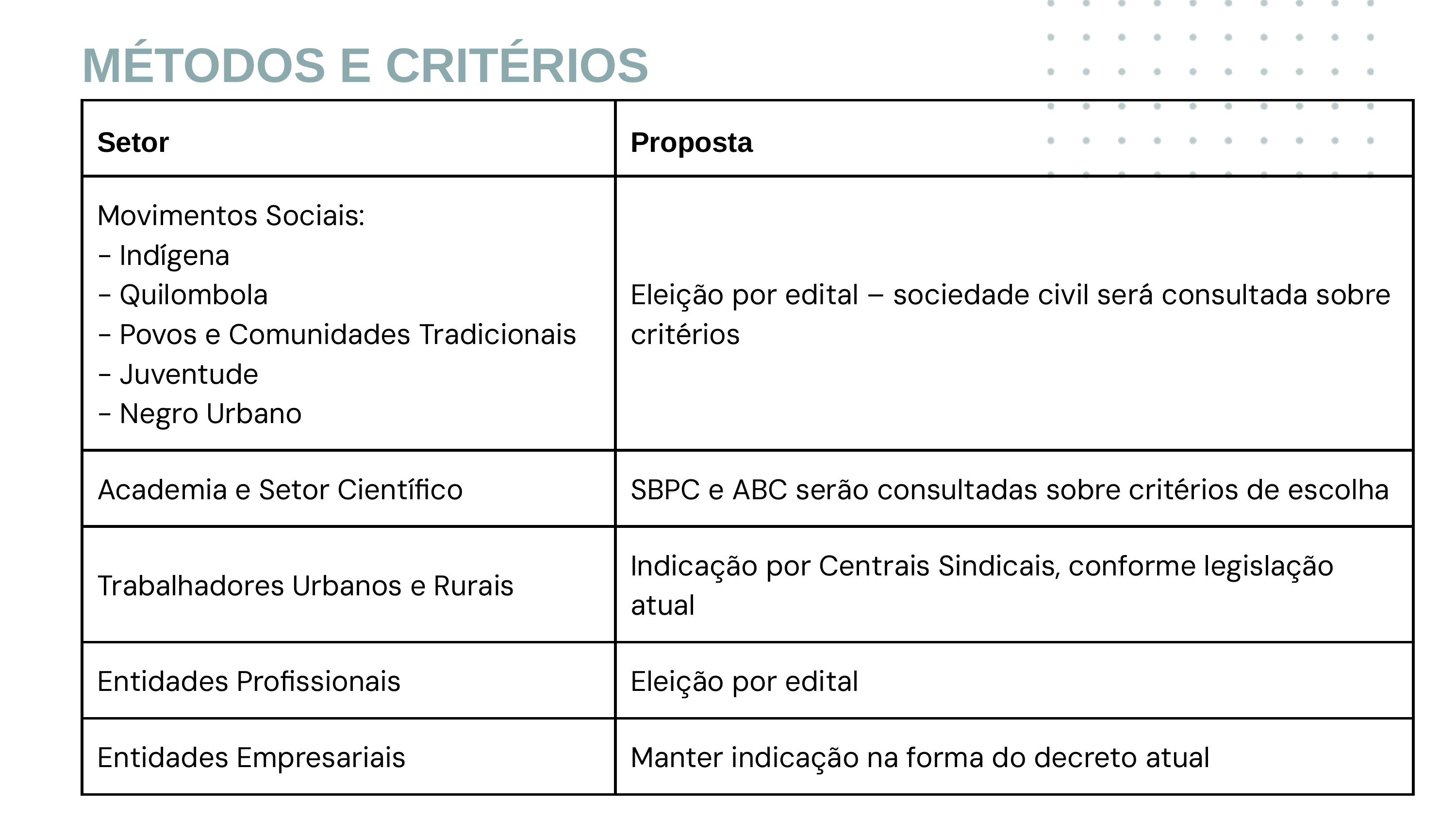

MÉTODOS E CRITÉRIOS
| Setor | Proposta |
| --- | --- |
| Movimentos Sociais: - Indígena - Quilombola - Povos e Comunidades Tradicionais - Juventude - Negro Urbano | Eleição por edital – sociedade civil será consultada sobre critérios |
| Academia e Setor Científico | SBPC e ABC serão consultadas sobre critérios de escolha |
| Trabalhadores Urbanos e Rurais | Indicação por Centrais Sindicais, conforme legislação atual |
| Entidades Profissionais | Eleição por edital |
| Entidades Empresariais | Manter indicação na forma do decreto atual |